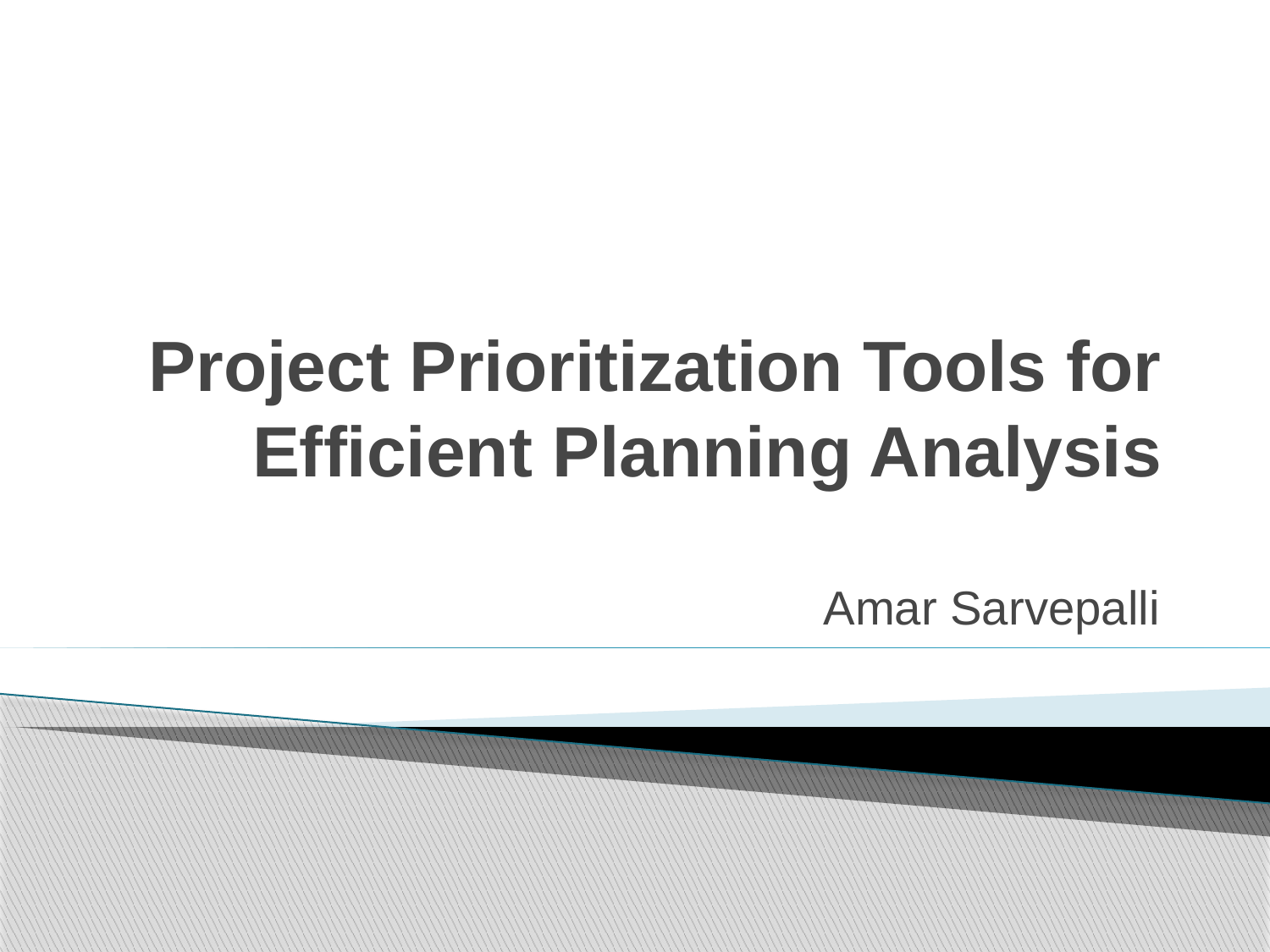

# Project Prioritization Tools for Efficient Planning Analysis
Amar Sarvepalli